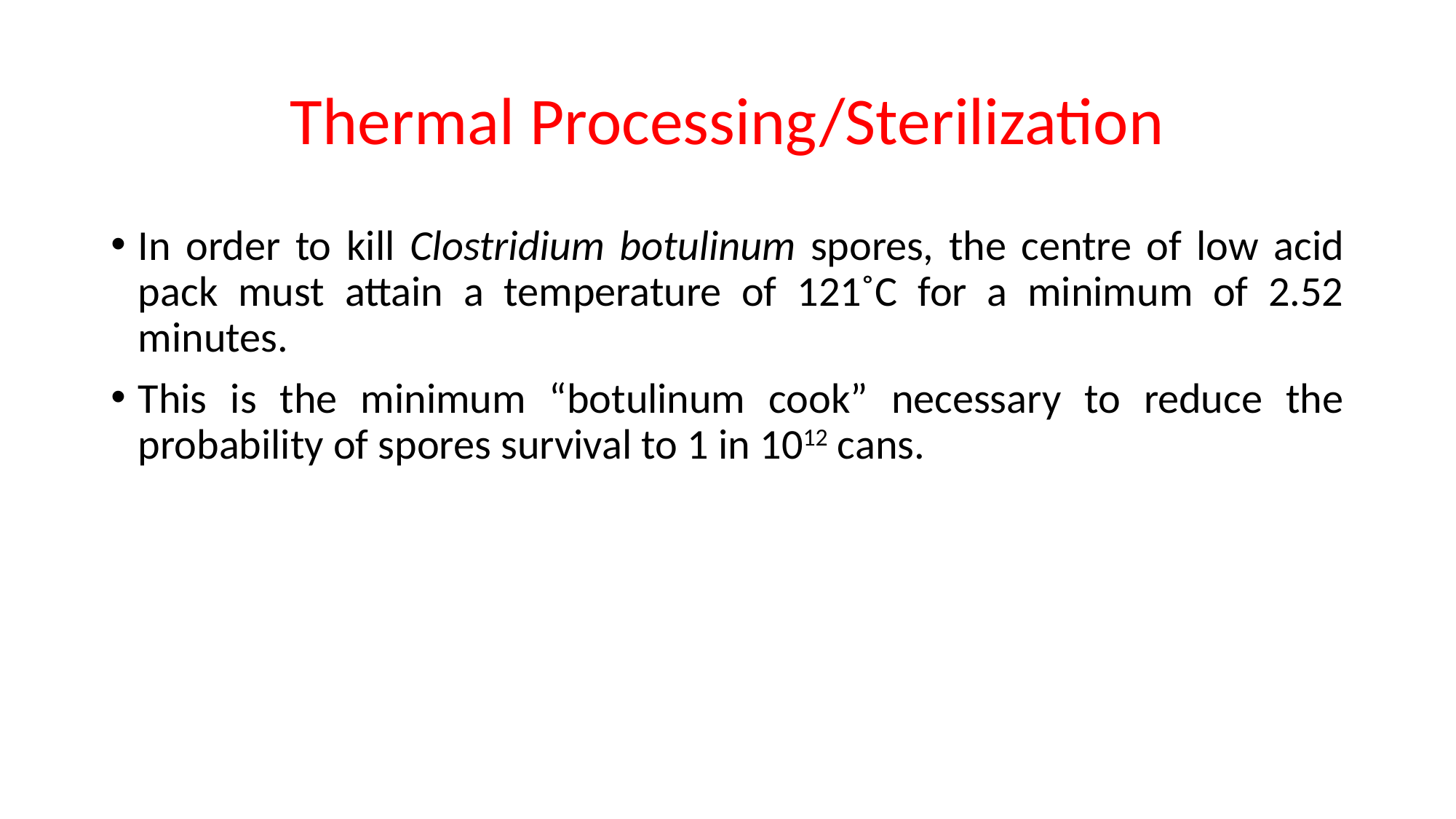

# Thermal Processing/Sterilization
In order to kill Clostridium botulinum spores, the centre of low acid pack must attain a temperature of 121˚C for a minimum of 2.52 minutes.
This is the minimum “botulinum cook” necessary to reduce the probability of spores survival to 1 in 1012 cans.